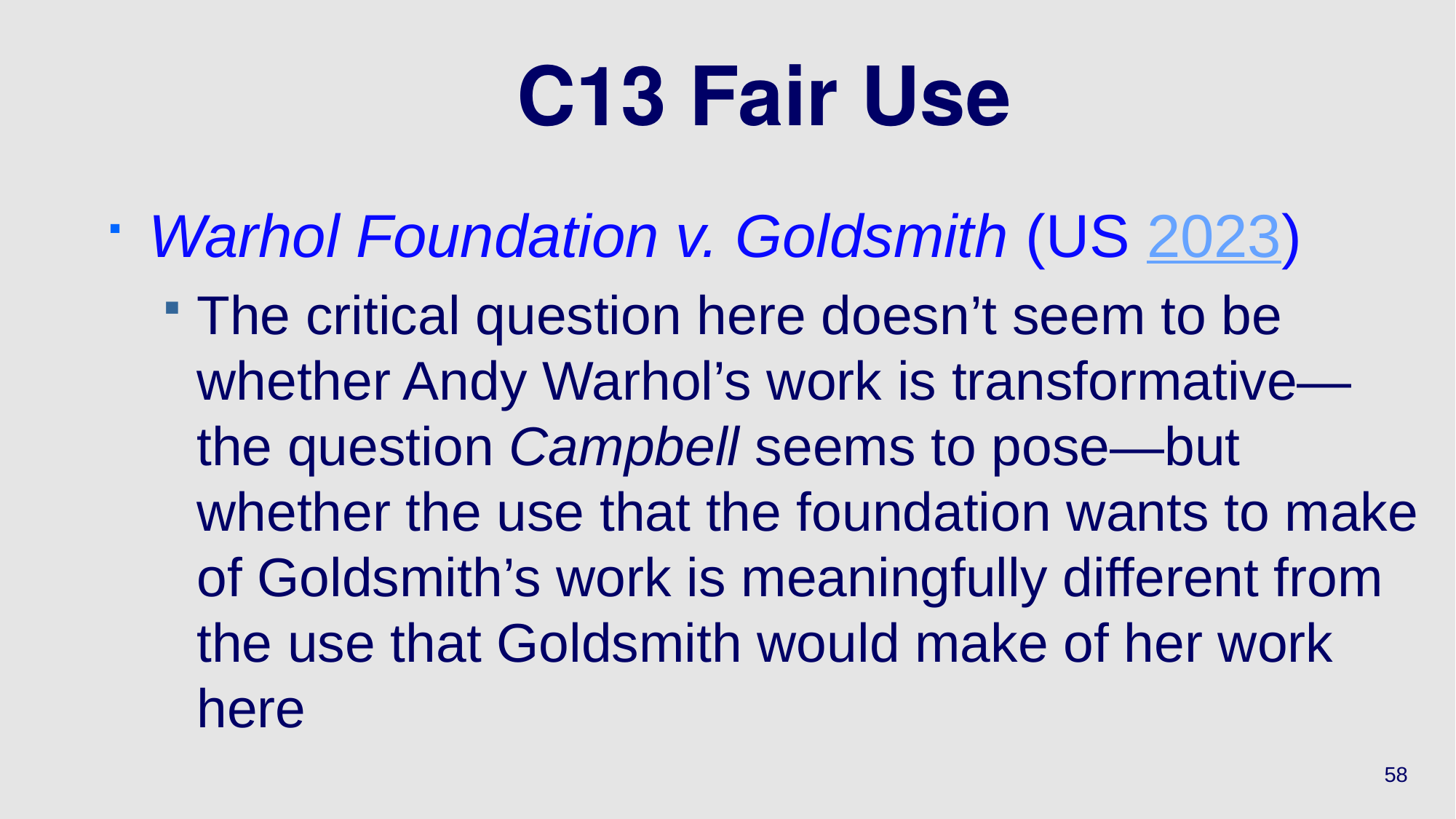

# C13 Fair Use
Warhol Foundation v. Goldsmith (US 2023)
The critical question here doesn’t seem to be whether Andy Warhol’s work is transformative—the question Campbell seems to pose—but whether the use that the foundation wants to make of Goldsmith’s work is meaningfully different from the use that Goldsmith would make of her work here
58